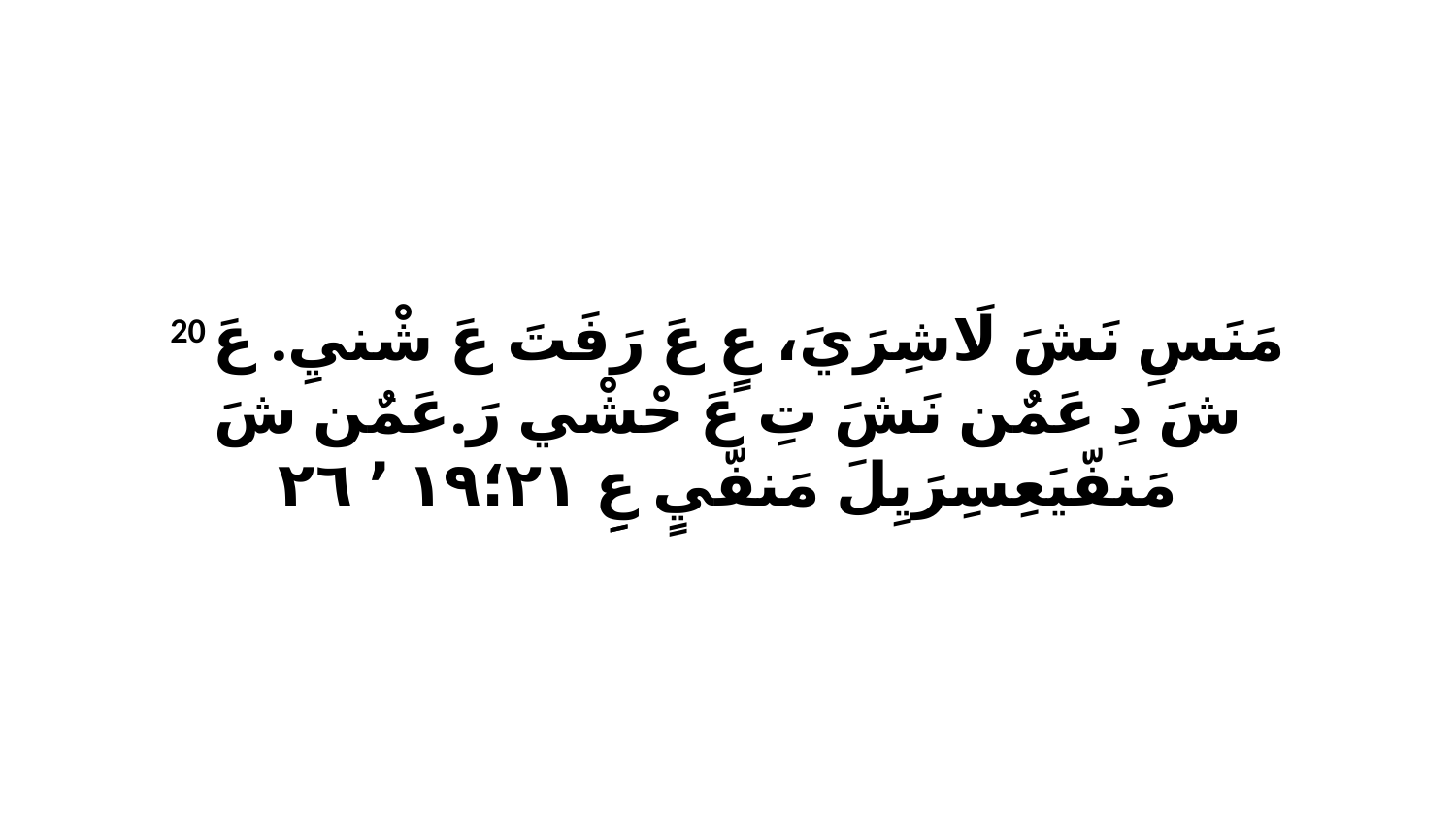

20 مَنَسِ نَشَ لَاشِرَيَ، عٍ عَ رَفَتَ عَ شْنيِ. عَ شَ دِ عَمٌن نَشَ تِ عَ حْشْي رَ.عَمٌن شَ مَنفّيَعِسِرَيِلَ مَنفّيٍ عِِ ٢١‏؛١٩ ٬ ٢٦